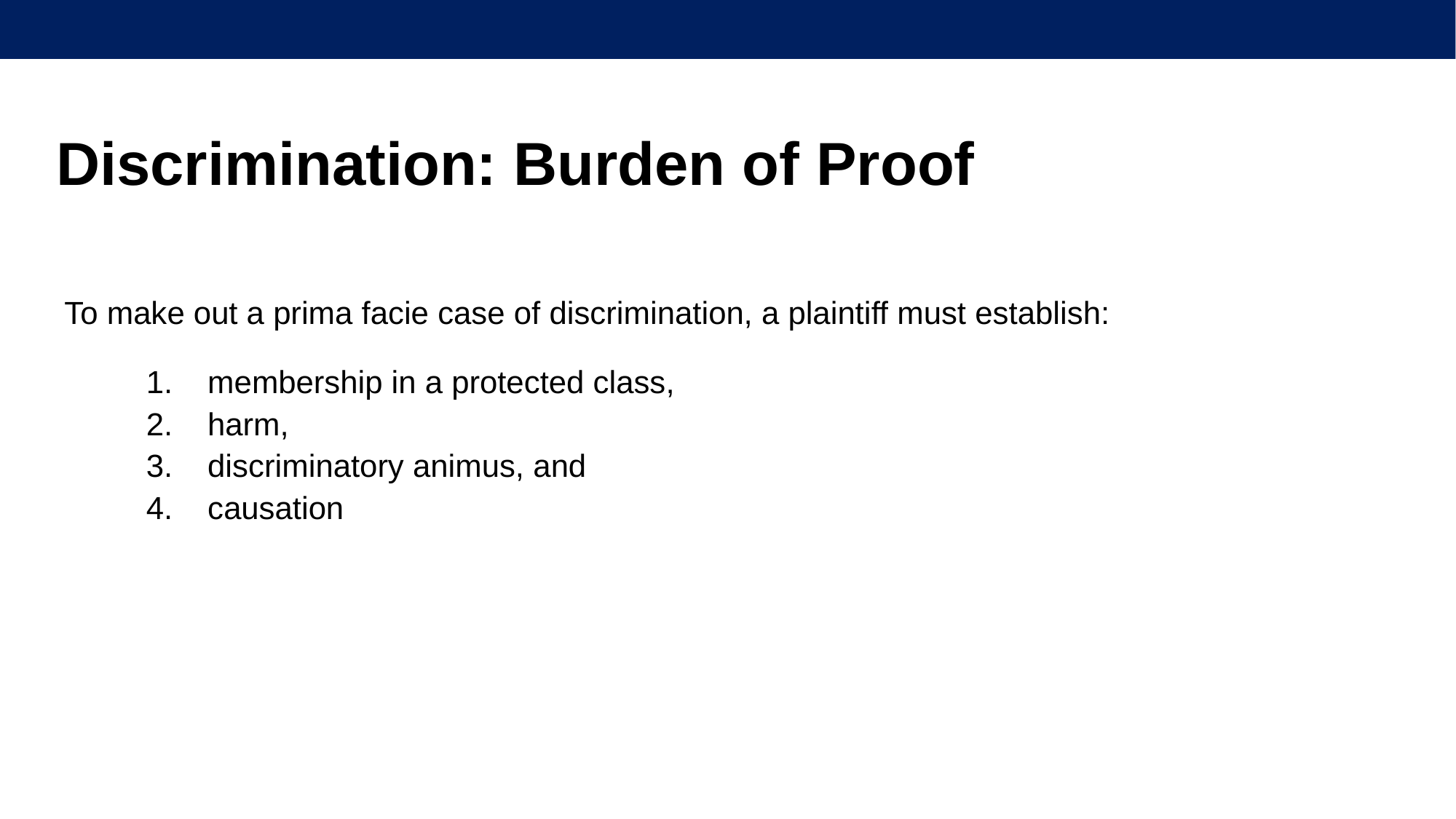

# Discrimination: Burden of Proof
To make out a prima facie case of discrimination, a plaintiff must establish:
membership in a protected class,
harm,
discriminatory animus, and
causation